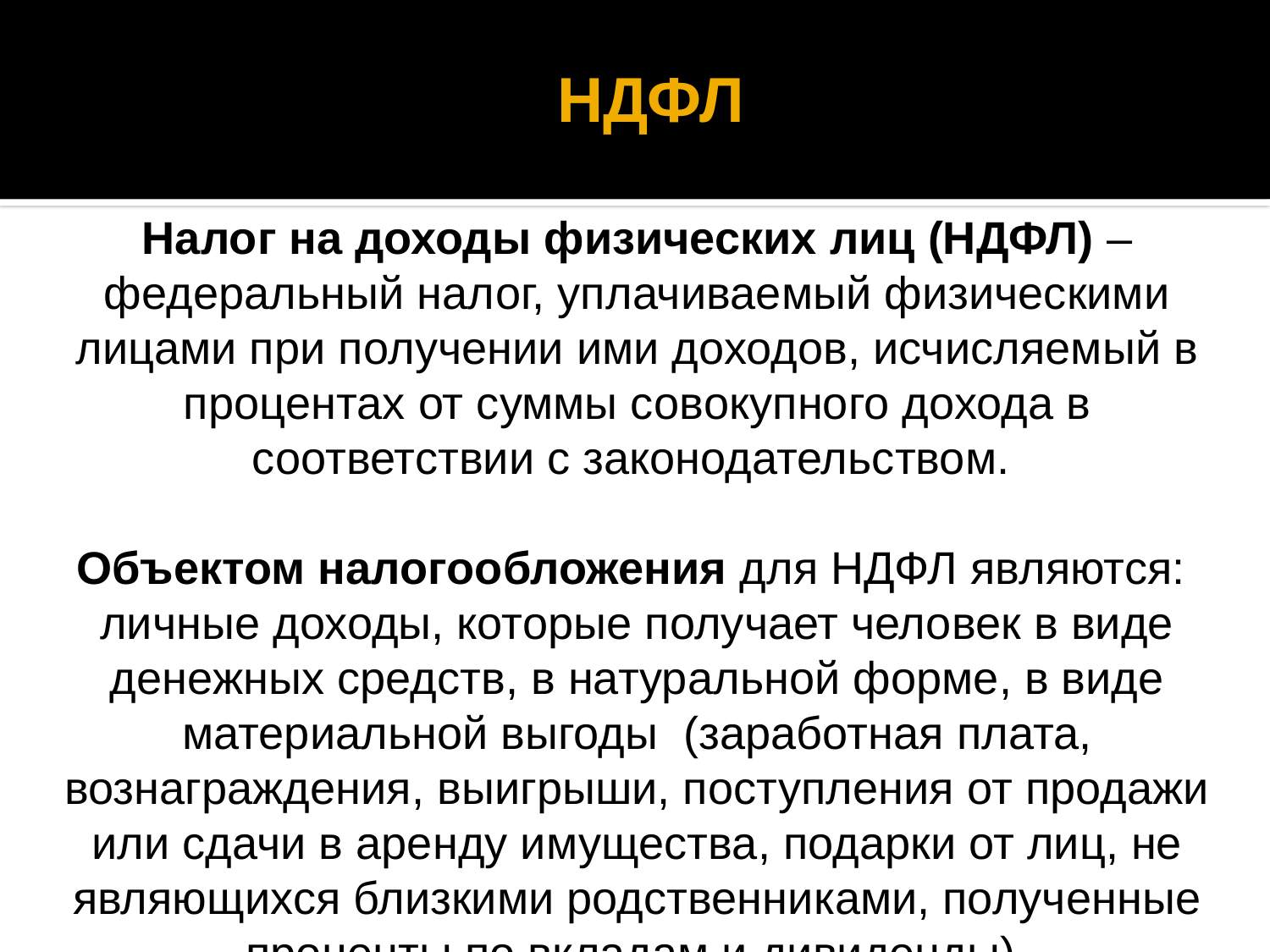

# НДФЛ
Налог на доходы физических лиц (НДФЛ) – федеральный налог, уплачиваемый физическими лицами при получении ими доходов, исчисляемый в процентах от суммы совокупного дохода в соответствии с законодательством.
Объектом налогообложения для НДФЛ являются:  личные доходы, которые получает человек в виде денежных средств, в натуральной форме, в виде материальной выгоды  (заработная плата, вознаграждения, выигрыши, поступления от продажи или сдачи в аренду имущества, подарки от лиц, не являющихся близкими родственниками, полученные проценты по вкладам и дивиденды)